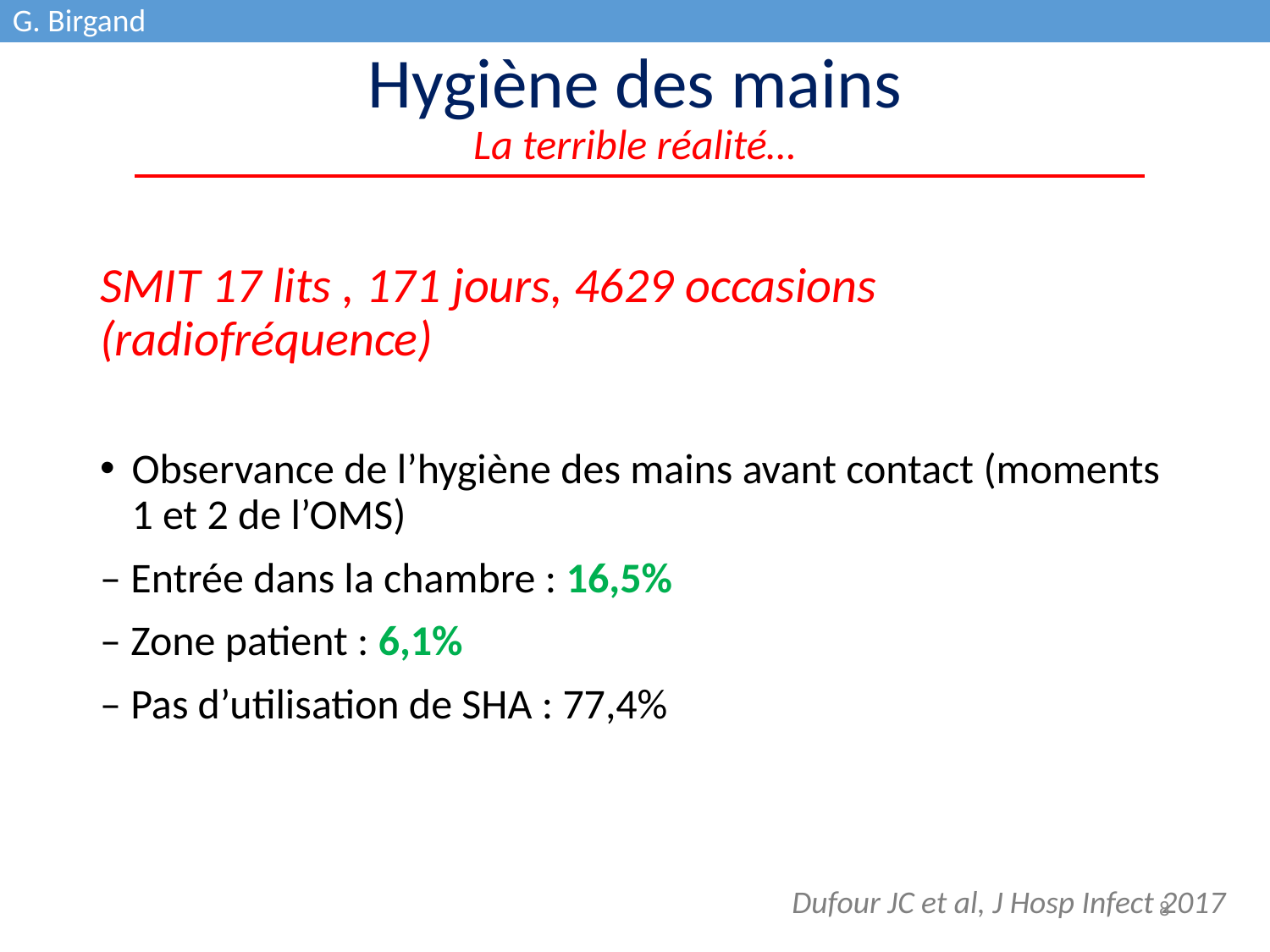

G. Birgand
# Hygiène des mains La terrible réalité…
SMIT 17 lits , 171 jours, 4629 occasions (radiofréquence)

Observance de l’hygiène des mains avant contact (moments 1 et 2 de l’OMS)
– Entrée dans la chambre : 16,5%
– Zone patient : 6,1%
– Pas d’utilisation de SHA : 77,4%
Dufour JC et al, J Hosp Infect 2017
8